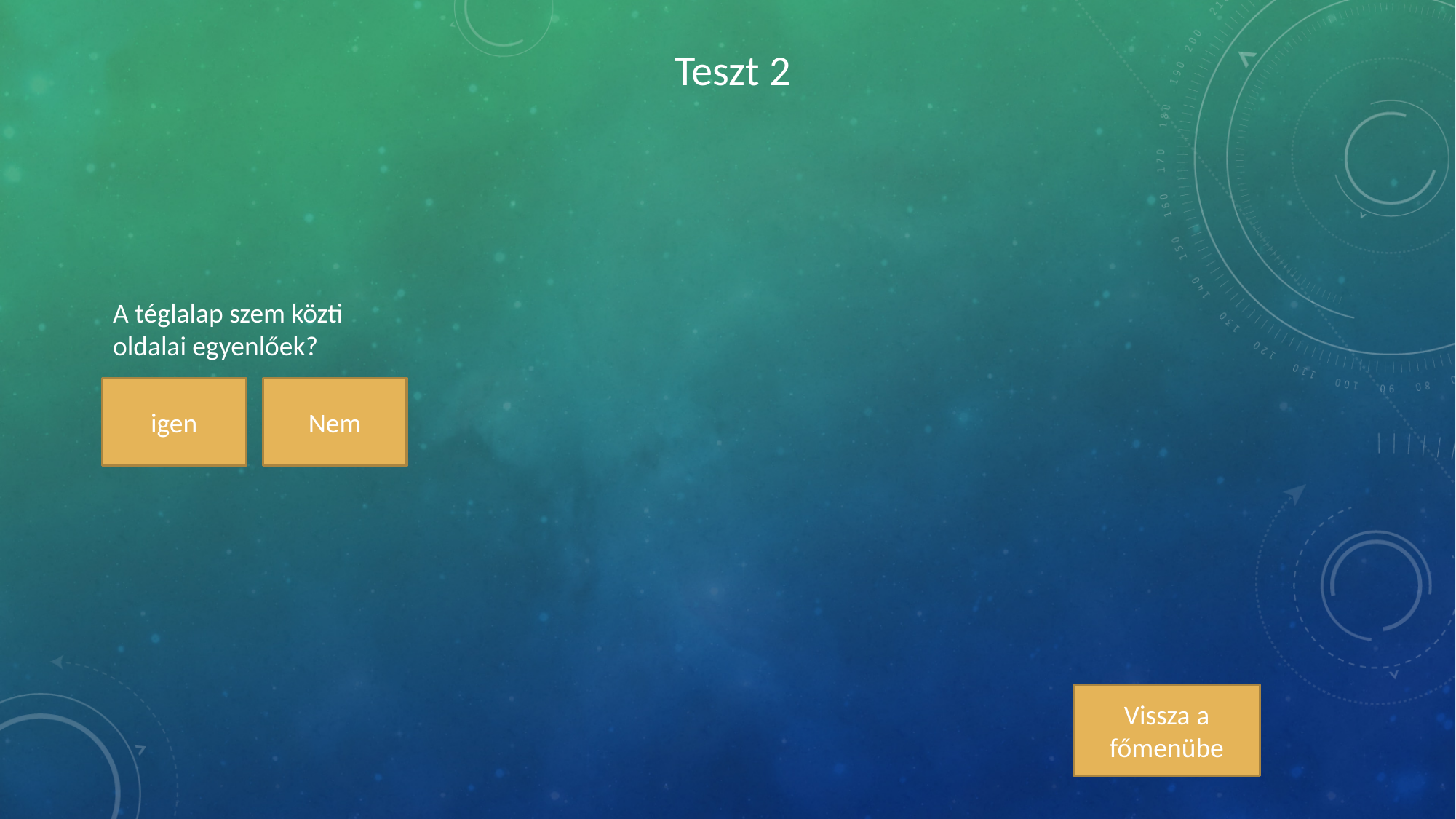

Teszt 2
A téglalap szem közti oldalai egyenlőek?
igen
Nem
Vissza a főmenübe